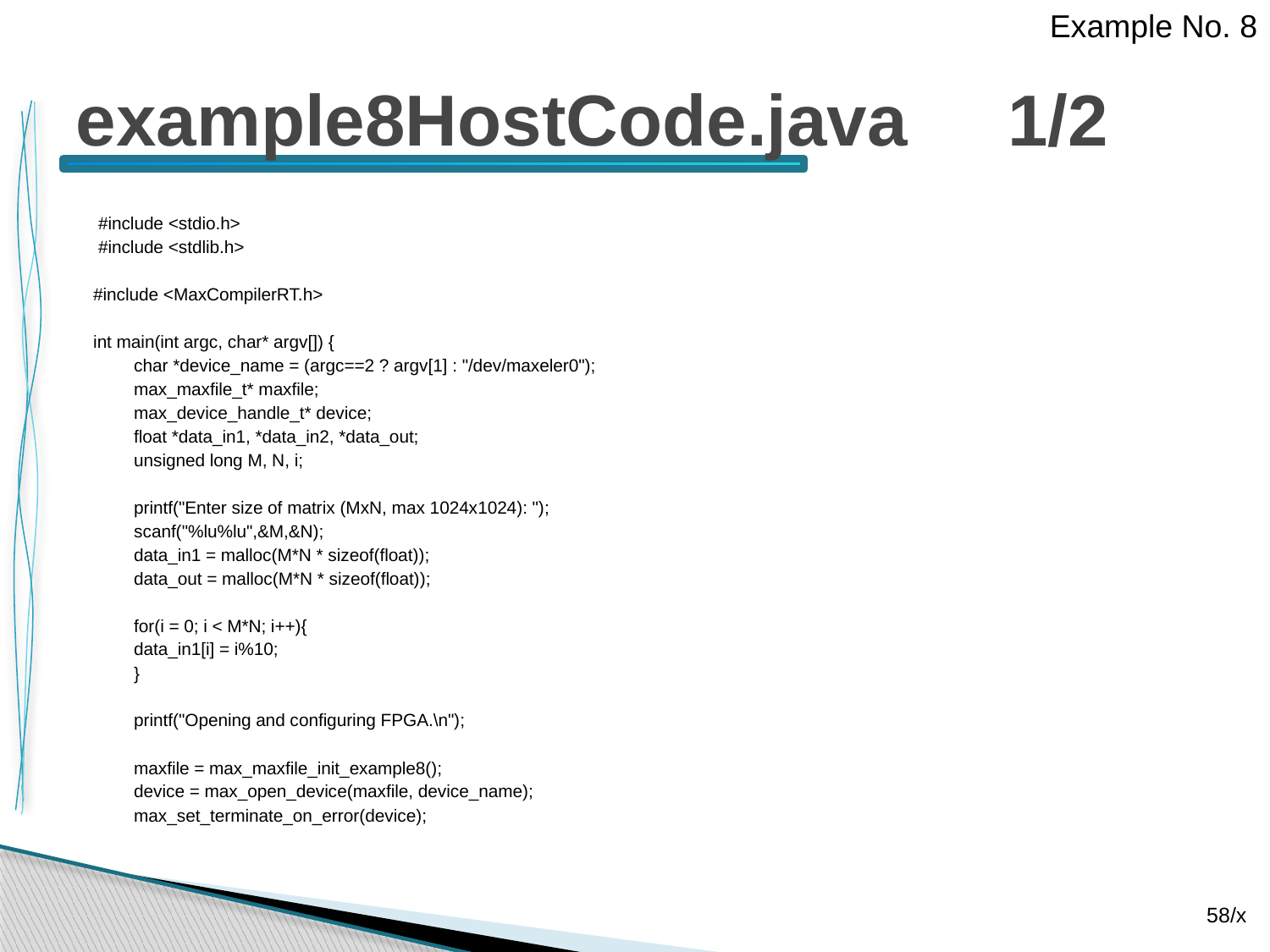

Example No. 8
# example8HostCode.java     1/2
 #include <stdio.h>
 #include <stdlib.h>

#include <MaxCompilerRT.h>

int main(int argc, char* argv[]) {
	char *device_name = (argc==2 ? argv[1] : "/dev/maxeler0");
	max_maxfile_t* maxfile;
	max_device_handle_t* device;
	float *data_in1, *data_in2, *data_out;
	unsigned long M, N, i;

	printf("Enter size of matrix (MxN, max 1024x1024): ");
	scanf("%lu%lu",&M,&N);
	data_in1 = malloc(M*N * sizeof(float));
	data_out = malloc(M*N * sizeof(float));

	for(i = 0; i < M*N; i++){
		data_in1[i] = i%10;
	}

	printf("Opening and configuring FPGA.\n");

	maxfile = max_maxfile_init_example8();
	device = max_open_device(maxfile, device_name);
	max_set_terminate_on_error(device);